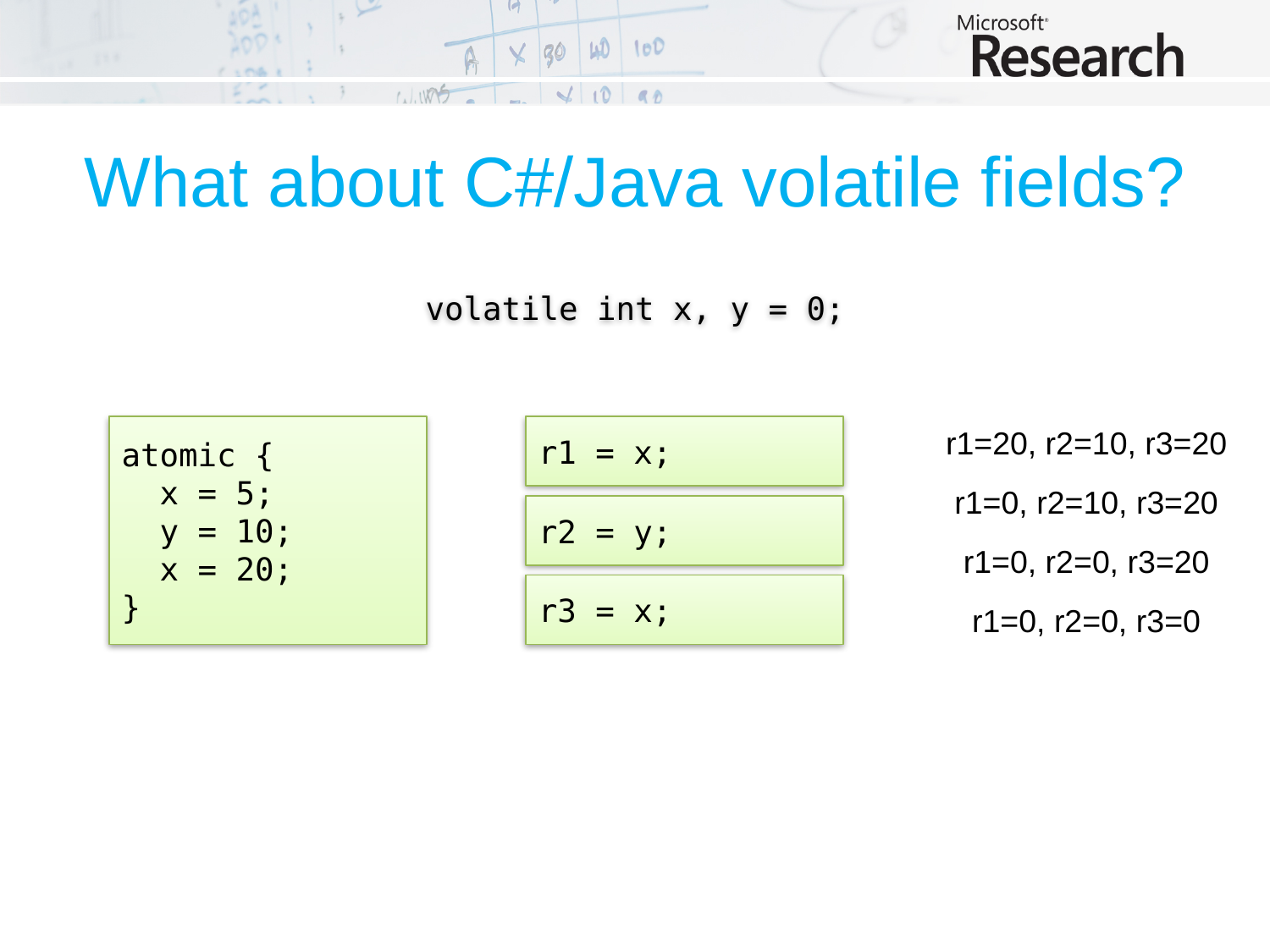

# What about C#/Java volatile fields?
volatile int x, y = 0;
atomic {
  x = 5;
  y = 10;
  x = 20;
}
r1 = x;
r1=20, r2=10, r3=20
r1=0, r2=10, r3=20
r2 = y;
r1=0, r2=0, r3=20
r3 = x;
r1=0, r2=0, r3=0